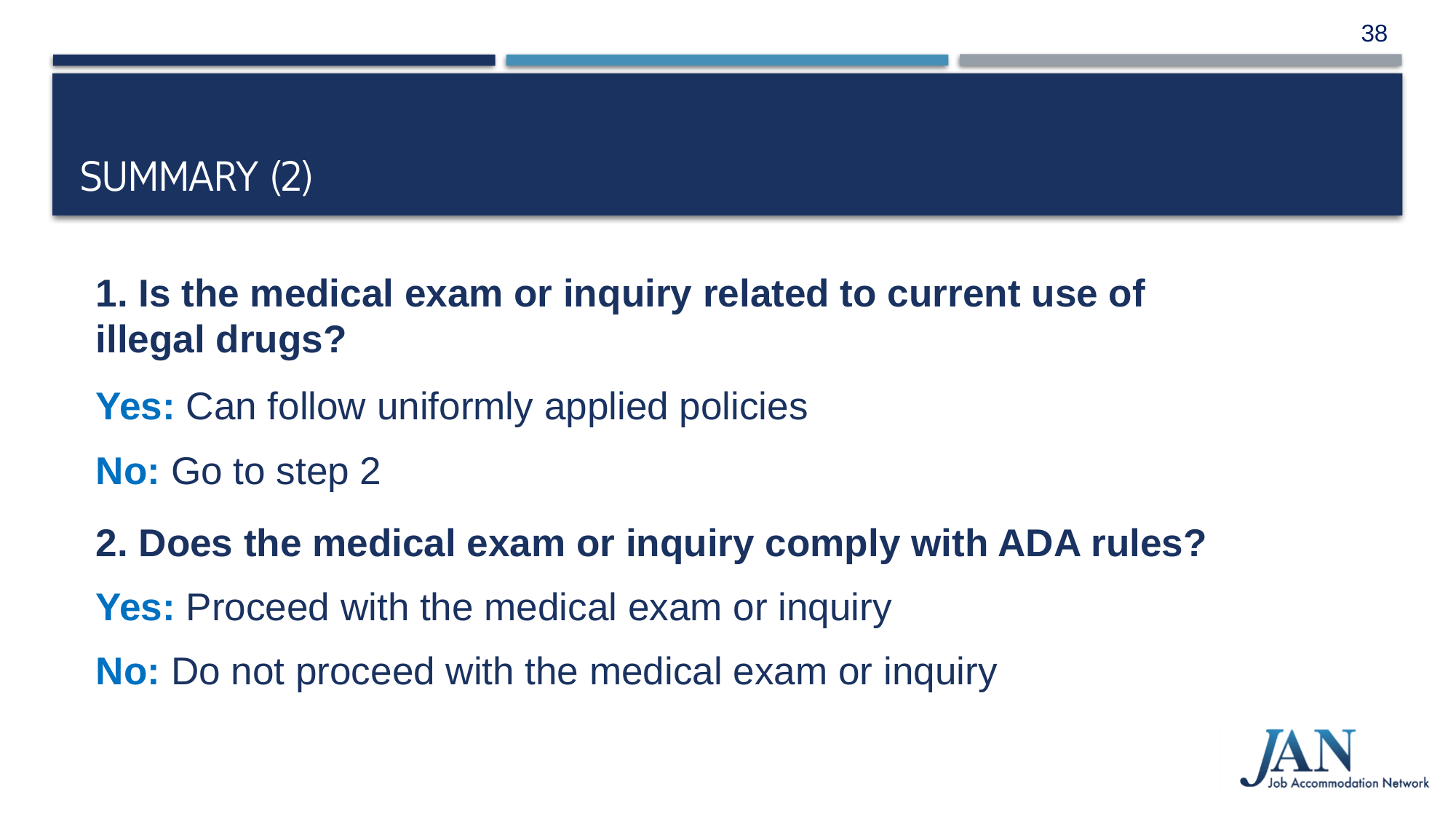

38
# Summary (2)
1. Is the medical exam or inquiry related to current use of
illegal drugs?
	Yes: Can follow uniformly applied policies
	No: Go to step 2
2. Does the medical exam or inquiry comply with ADA rules?
	Yes: Proceed with the medical exam or inquiry
	No: Do not proceed with the medical exam or inquiry